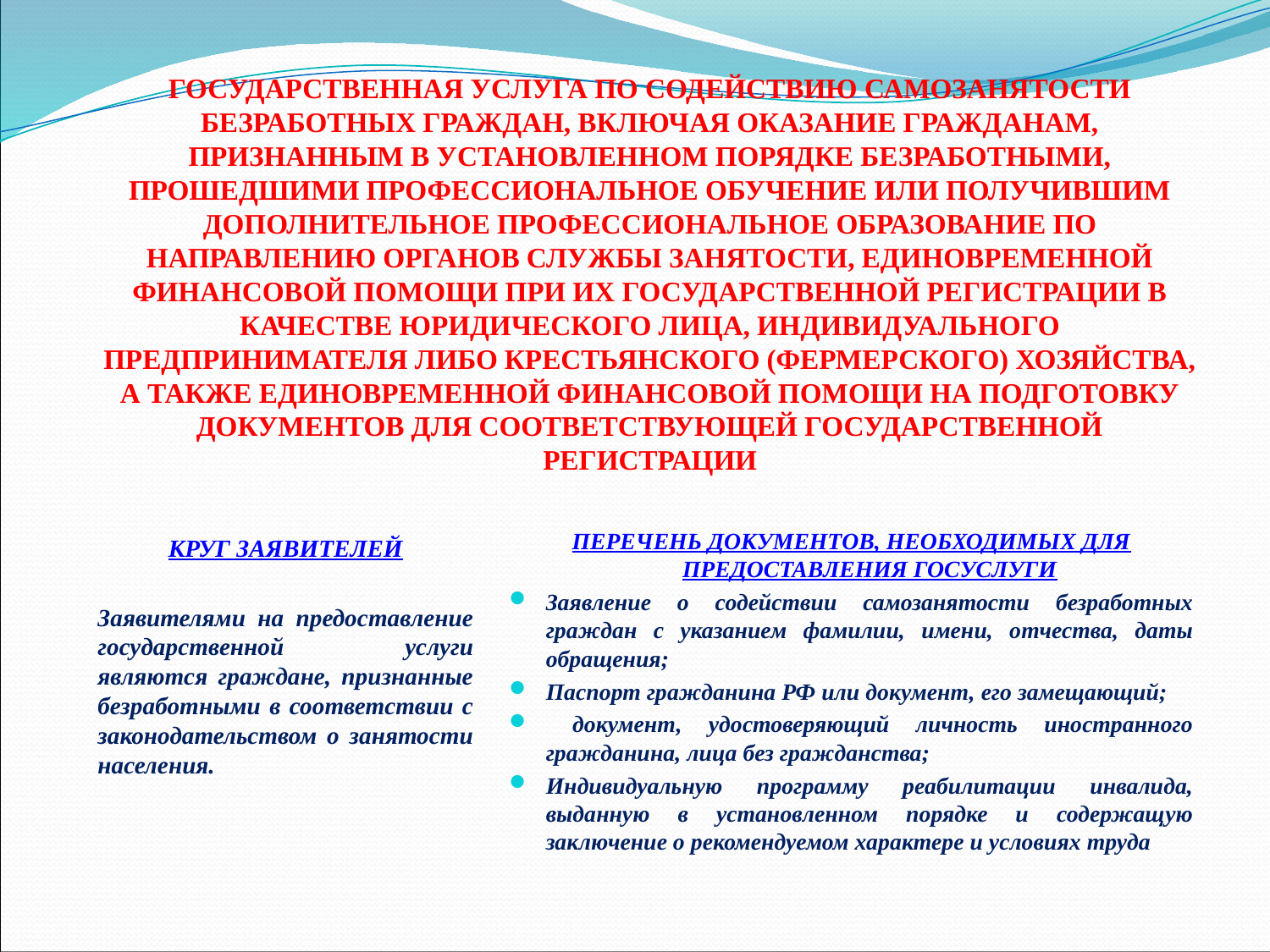

# ГОСУДАРСТВЕННАЯ УСЛУГА ПО СОДЕЙСТВИЮ САМОЗАНЯТОСТИ БЕЗРАБОТНЫХ ГРАЖДАН, ВКЛЮЧАЯ ОКАЗАНИЕ ГРАЖДАНАМ, ПРИЗНАННЫМ В УСТАНОВЛЕННОМ ПОРЯДКЕ БЕЗРАБОТНЫМИ, ПРОШЕДШИМИ ПРОФЕССИОНАЛЬНОЕ ОБУЧЕНИЕ ИЛИ ПОЛУЧИВШИМ ДОПОЛНИТЕЛЬНОЕ ПРОФЕССИОНАЛЬНОЕ ОБРАЗОВАНИЕ ПО НАПРАВЛЕНИЮ ОРГАНОВ СЛУЖБЫ ЗАНЯТОСТИ, ЕДИНОВРЕМЕННОЙ ФИНАНСОВОЙ ПОМОЩИ ПРИ ИХ ГОСУДАРСТВЕННОЙ РЕГИСТРАЦИИ В КАЧЕСТВЕ ЮРИДИЧЕСКОГО ЛИЦА, ИНДИВИДУАЛЬНОГО ПРЕДПРИНИМАТЕЛЯ ЛИБО КРЕСТЬЯНСКОГО (ФЕРМЕРСКОГО) ХОЗЯЙСТВА, А ТАКЖЕ ЕДИНОВРЕМЕННОЙ ФИНАНСОВОЙ ПОМОЩИ НА ПОДГОТОВКУ ДОКУМЕНТОВ ДЛЯ СООТВЕТСТВУЮЩЕЙ ГОСУДАРСТВЕННОЙ РЕГИСТРАЦИИ
КРУГ ЗАЯВИТЕЛЕЙ

Заявителями на предоставление государственной услуги являются граждане, признанные безработными в соответствии с законодательством о занятости населения.
ПЕРЕЧЕНЬ ДОКУМЕНТОВ, НЕОБХОДИМЫХ ДЛЯ ПРЕДОСТАВЛЕНИЯ ГОСУСЛУГИ
Заявление о содействии самозанятости безработных граждан с указанием фамилии, имени, отчества, даты обращения;
Паспорт гражданина РФ или документ, его замещающий;
 документ, удостоверяющий личность иностранного гражданина, лица без гражданства;
Индивидуальную программу реабилитации инвалида, выданную в установленном порядке и содержащую заключение о рекомендуемом характере и условиях труда